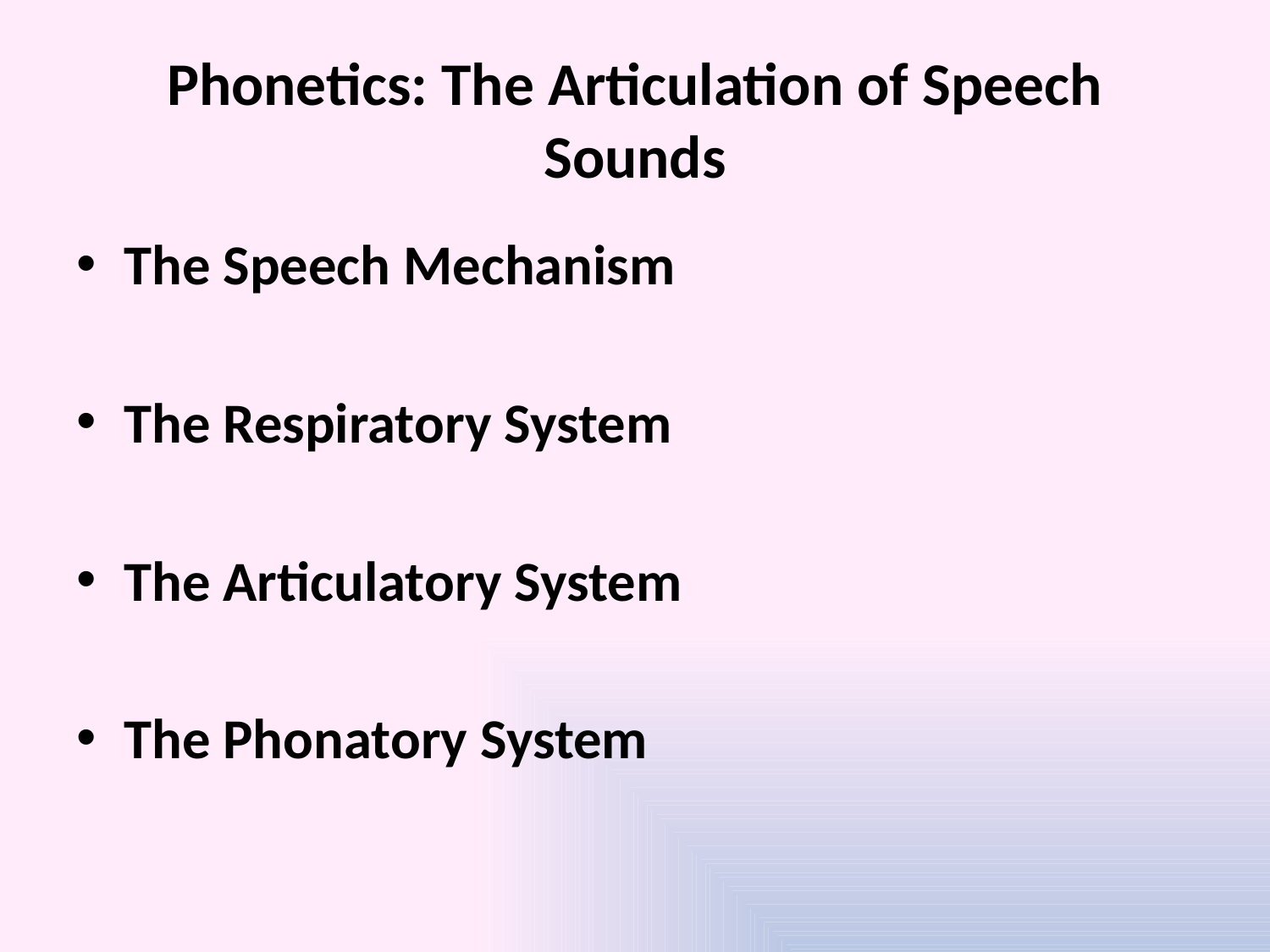

# Phonetics: The Articulation of Speech Sounds
The Speech Mechanism

The Respiratory System

The Articulatory System

The Phonatory System